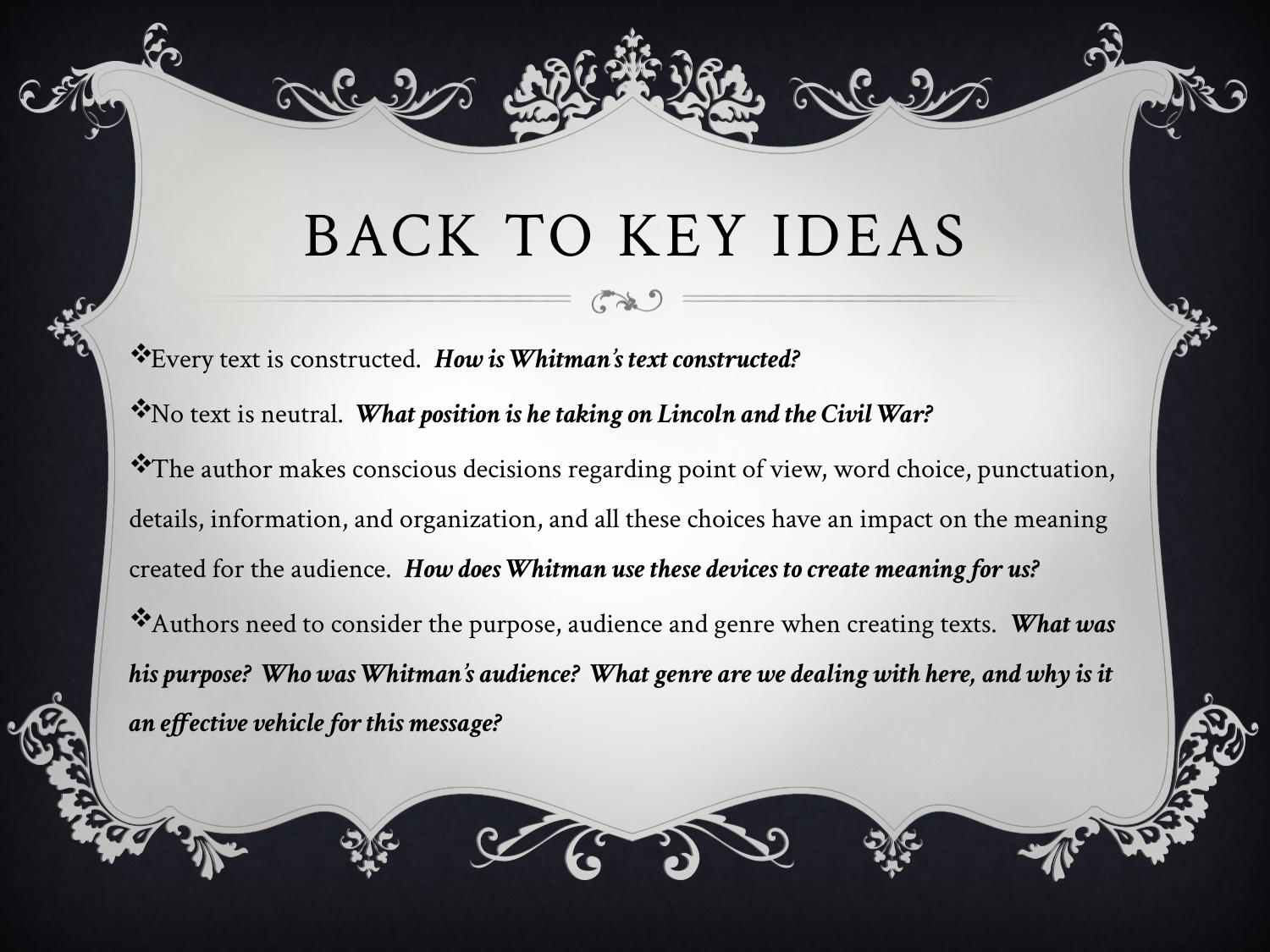

# Back to Key Ideas
Every text is constructed.  How is Whitman’s text constructed?
No text is neutral.  What position is he taking on Lincoln and the Civil War?
The author makes conscious decisions regarding point of view, word choice, punctuation, details, information, and organization, and all these choices have an impact on the meaning created for the audience.  How does Whitman use these devices to create meaning for us?
Authors need to consider the purpose, audience and genre when creating texts.  What was his purpose?  Who was Whitman’s audience?  What genre are we dealing with here, and why is it an effective vehicle for this message?